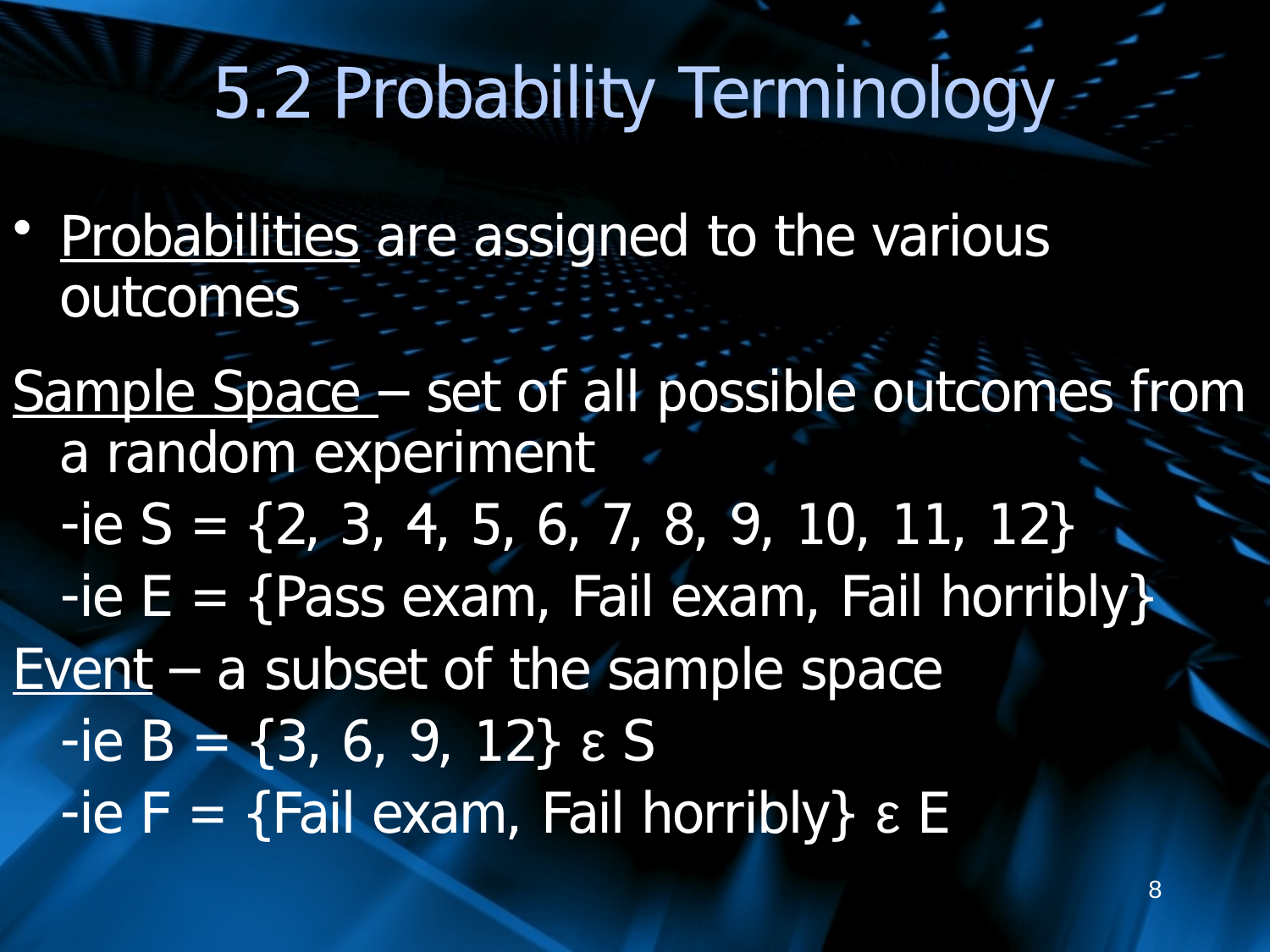

# 5.2 Probability Terminology
Probabilities are assigned to the various outcomes

Sample Space – set of all possible outcomes from a random experiment
	-ie S = {2, 3, 4, 5, 6, 7, 8, 9, 10, 11, 12}
	-ie E = {Pass exam, Fail exam, Fail horribly}
Event – a subset of the sample space
	-ie B = {3, 6, 9, 12} ε S
	-ie F = {Fail exam, Fail horribly} ε E

8